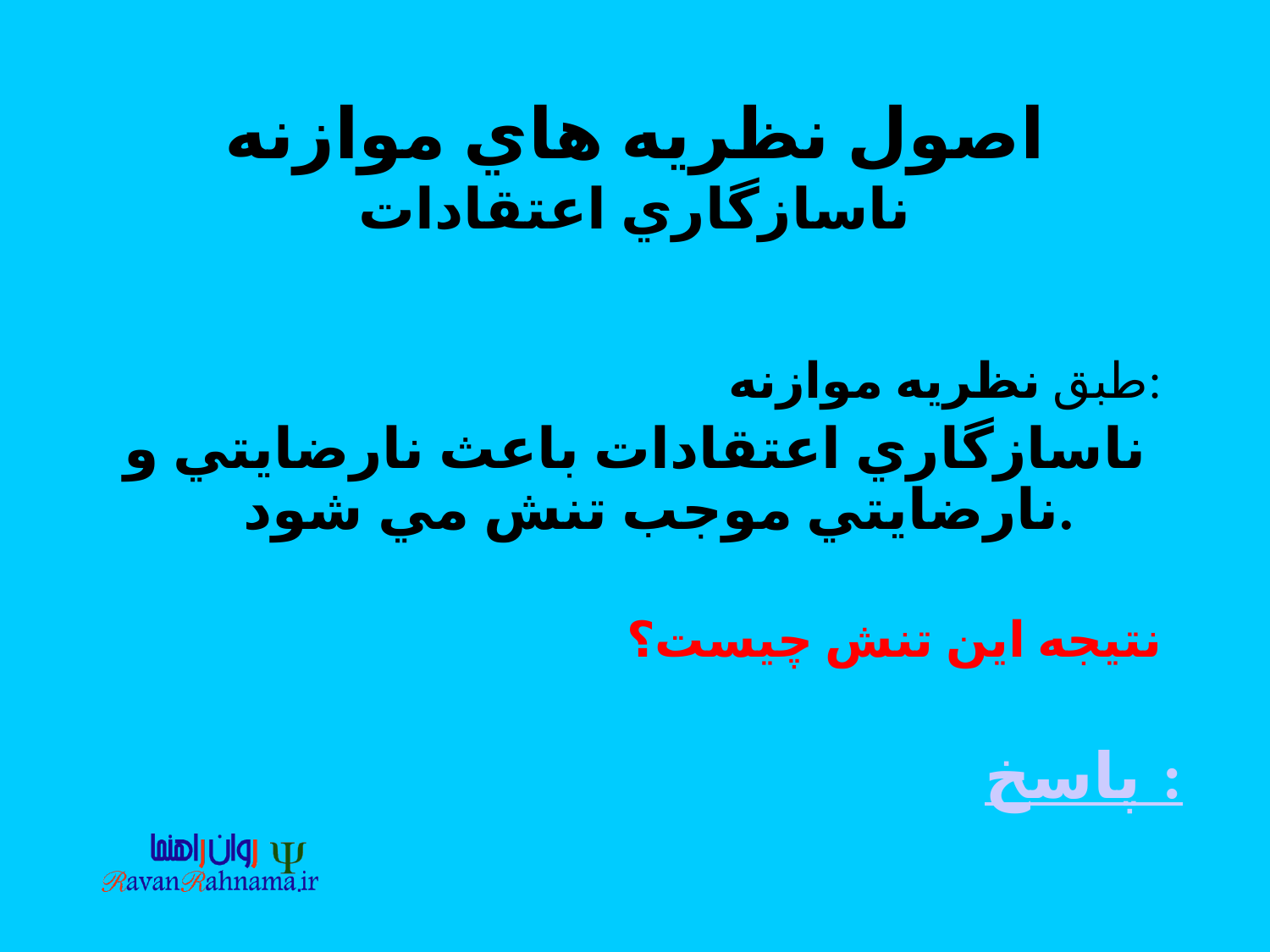

# اصول نظريه هاي موازنه ناسازگاري اعتقادات
طبق نظريه موازنه:
ناسازگاري اعتقادات باعث نارضايتي و نارضايتي موجب تنش مي شود.

نتيجه اين تنش چيست؟

پاسخ: